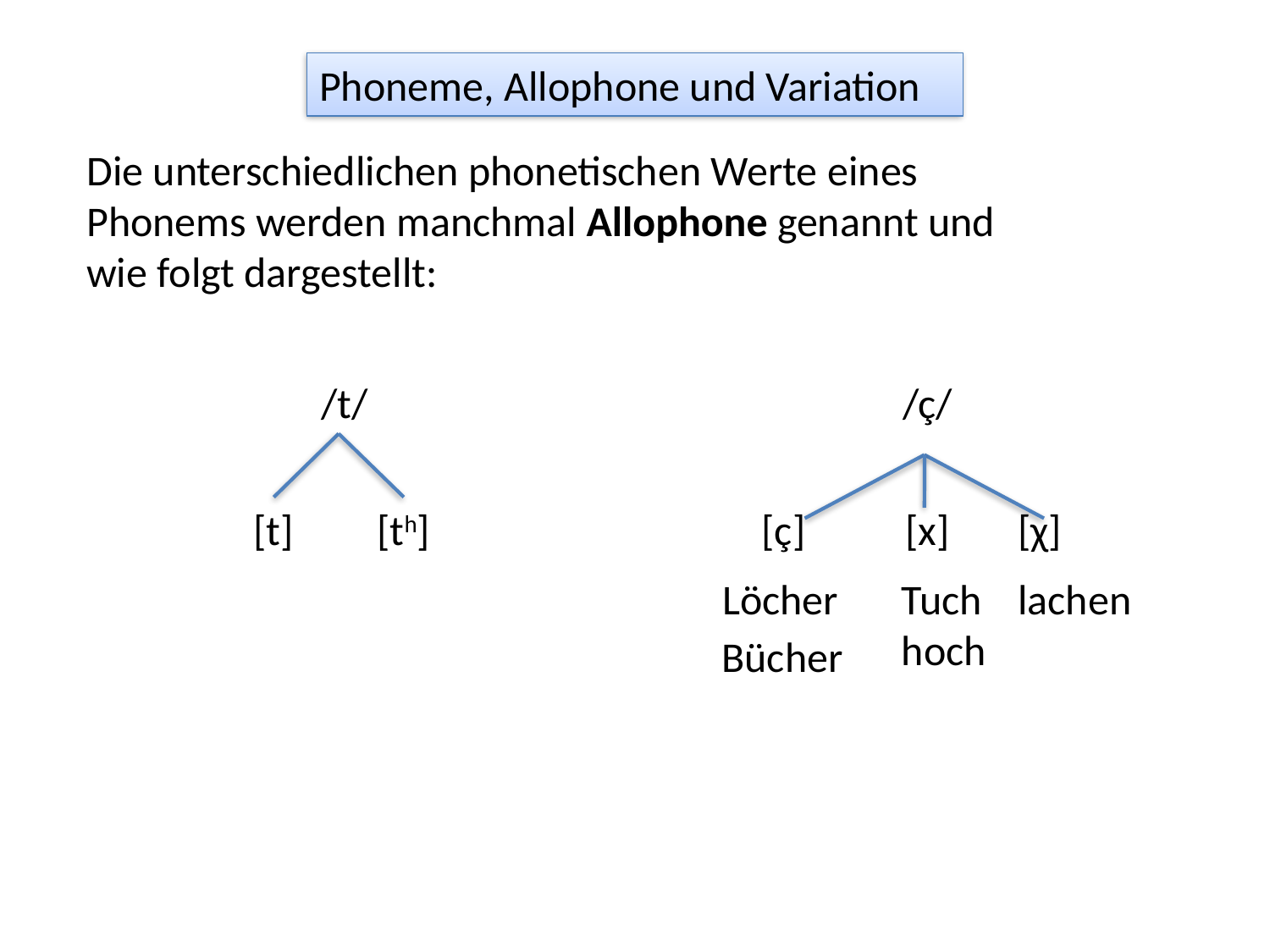

Phoneme, Allophone und Variation
Die unterschiedlichen phonetischen Werte eines Phonems werden manchmal Allophone genannt und wie folgt dargestellt:
/t/
/ç/
[x]
[χ]
[t]
[th]
[ç]
Löcher
Tuch
hoch
lachen
Bücher